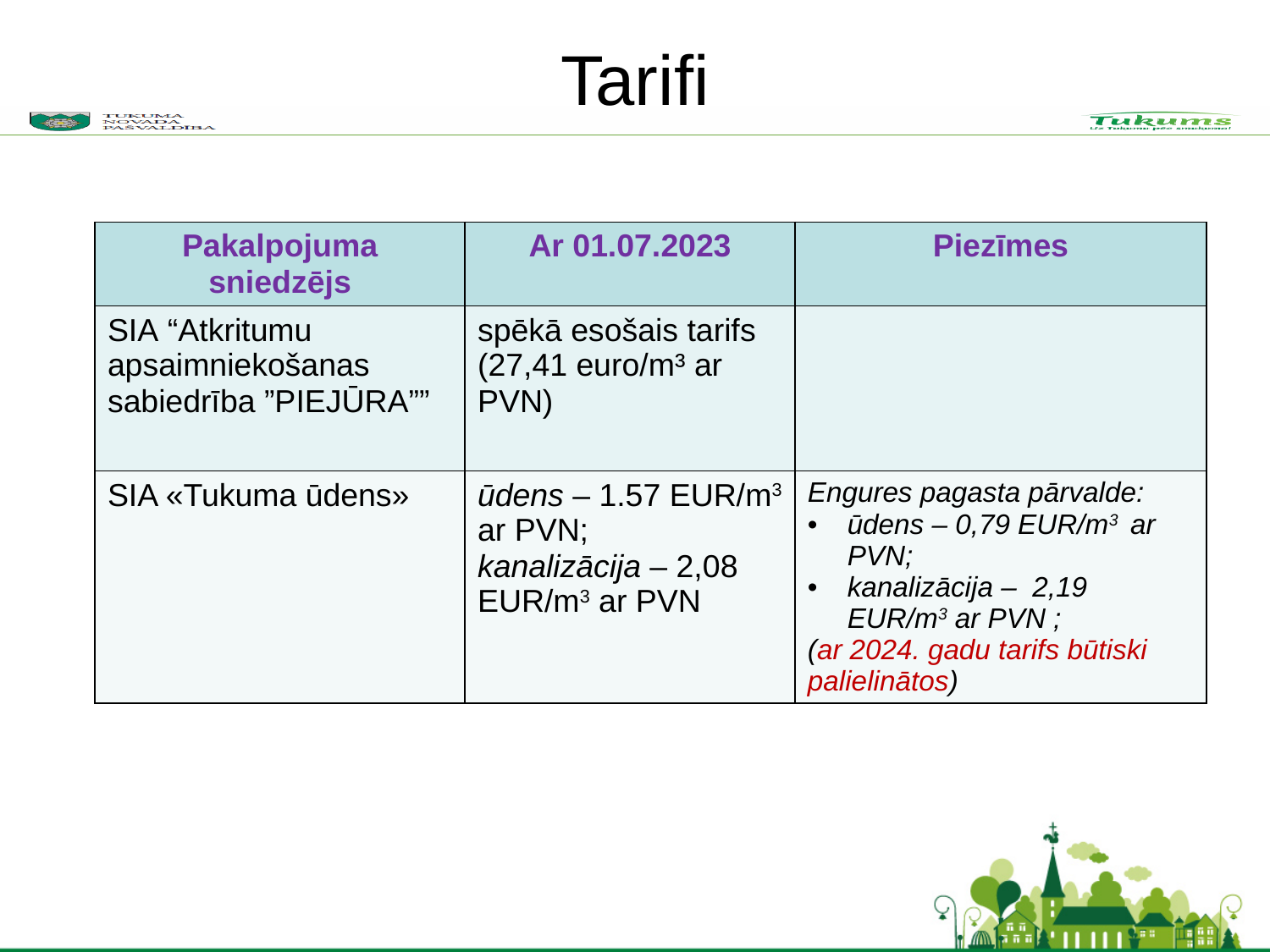

# Tarifi
| Pakalpojuma sniedzējs | Ar 01.07.2023 | Piezīmes |
| --- | --- | --- |
| SIA “Atkritumu apsaimniekošanas sabiedrība ”PIEJŪRA”” | spēkā esošais tarifs (27,41 euro/m³ ar PVN) |  |
| SIA «Tukuma ūdens» | ūdens – 1.57 EUR/m3 ar PVN; kanalizācija – 2,08 EUR/m3 ar PVN | Engures pagasta pārvalde: ūdens – 0,79 EUR/m3 ar PVN; kanalizācija – 2,19 EUR/m3 ar PVN ; (ar 2024. gadu tarifs būtiski palielinātos) |